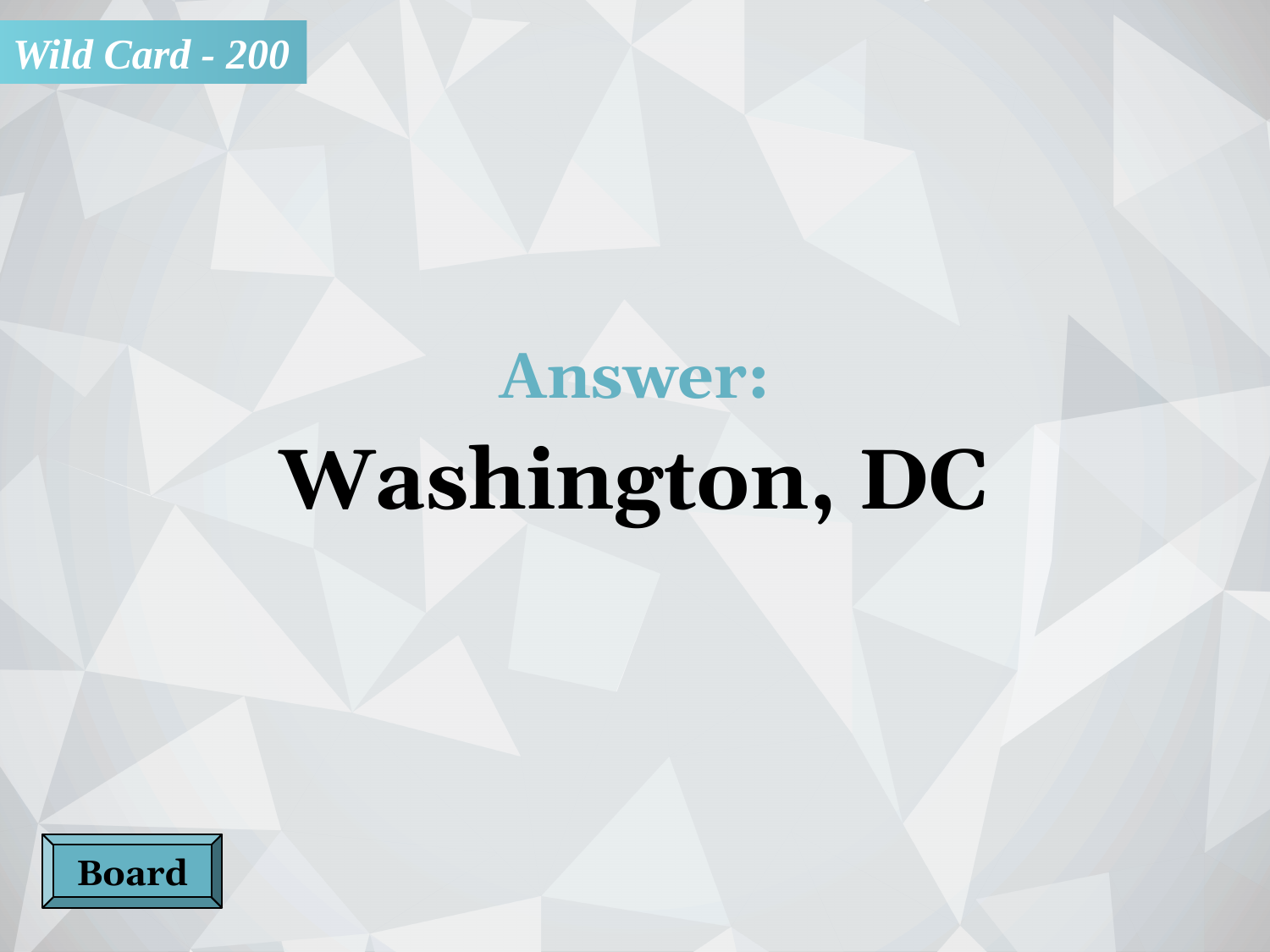

Wild Card - 200
Answer:
Washington, DC
Board